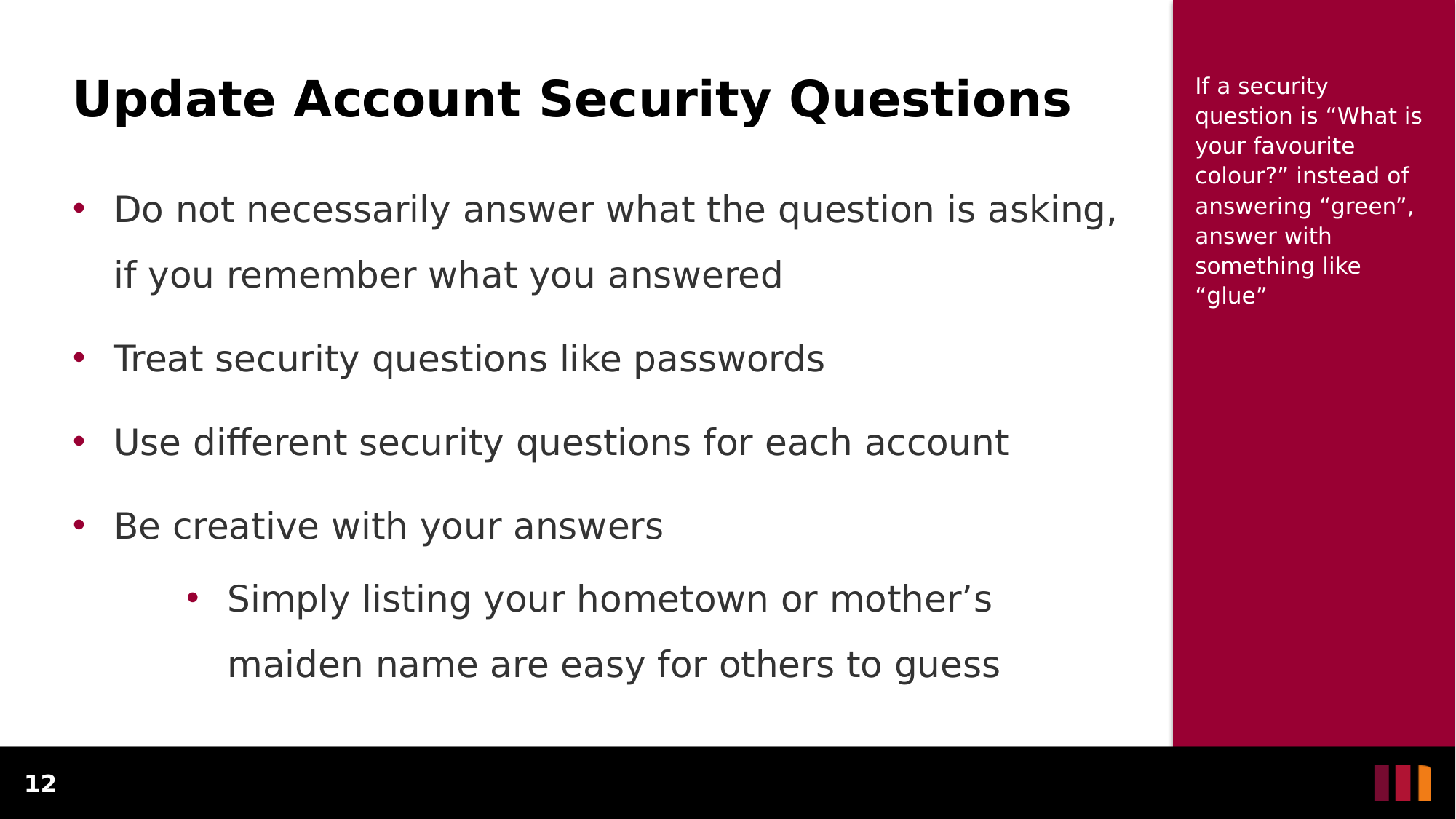

Update Account Security Questions
If a security question is “What is your favourite colour?” instead of answering “green”, answer with something like “glue”
Do not necessarily answer what the question is asking, if you remember what you answered
Treat security questions like passwords
Use different security questions for each account
Be creative with your answers
Simply listing your hometown or mother’s maiden name are easy for others to guess
12